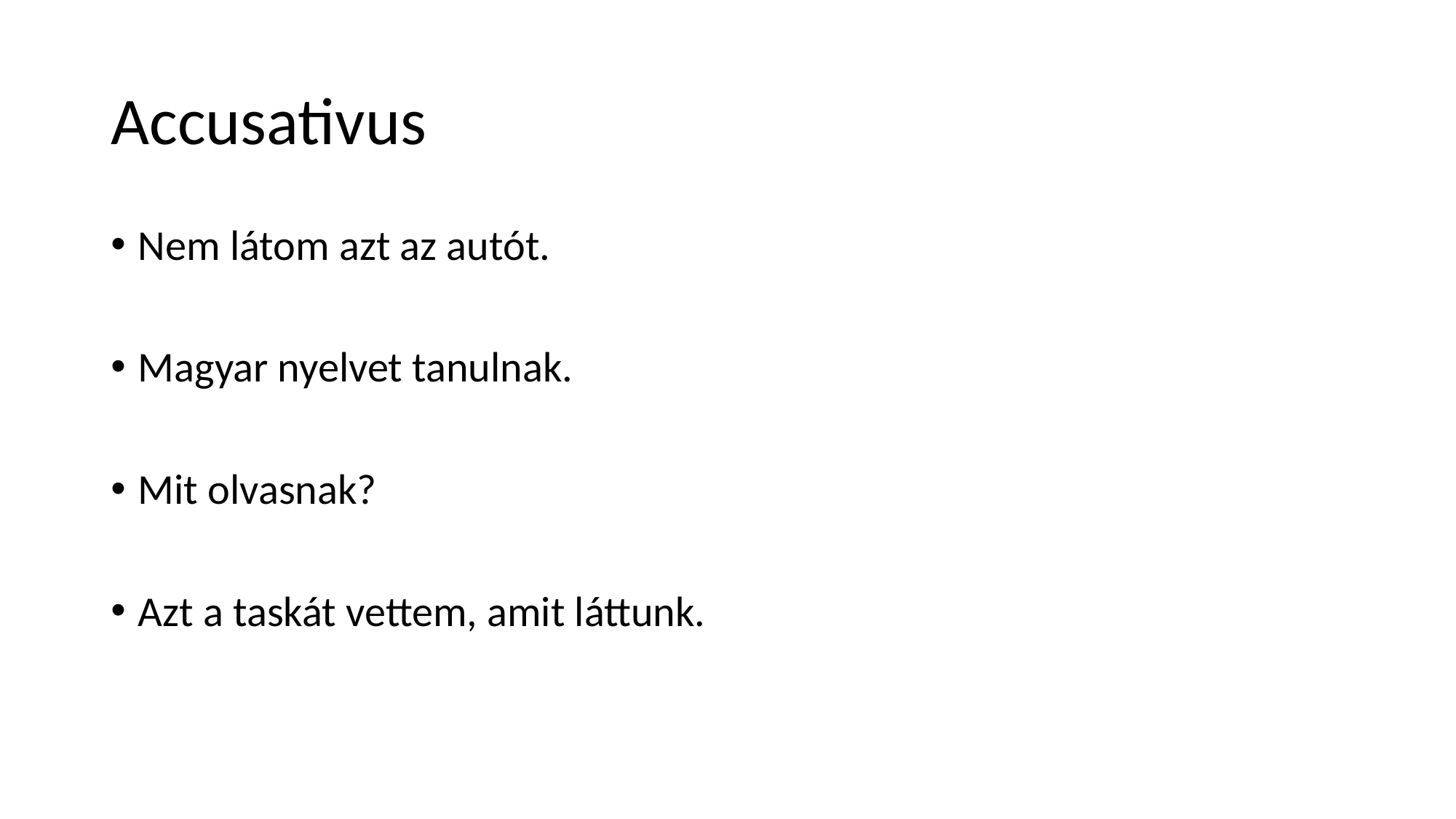

# Accusativus
Nem látom azt az autót.

Magyar nyelvet tanulnak.

Mit olvasnak?

Azt a taskát vettem, amit láttunk.